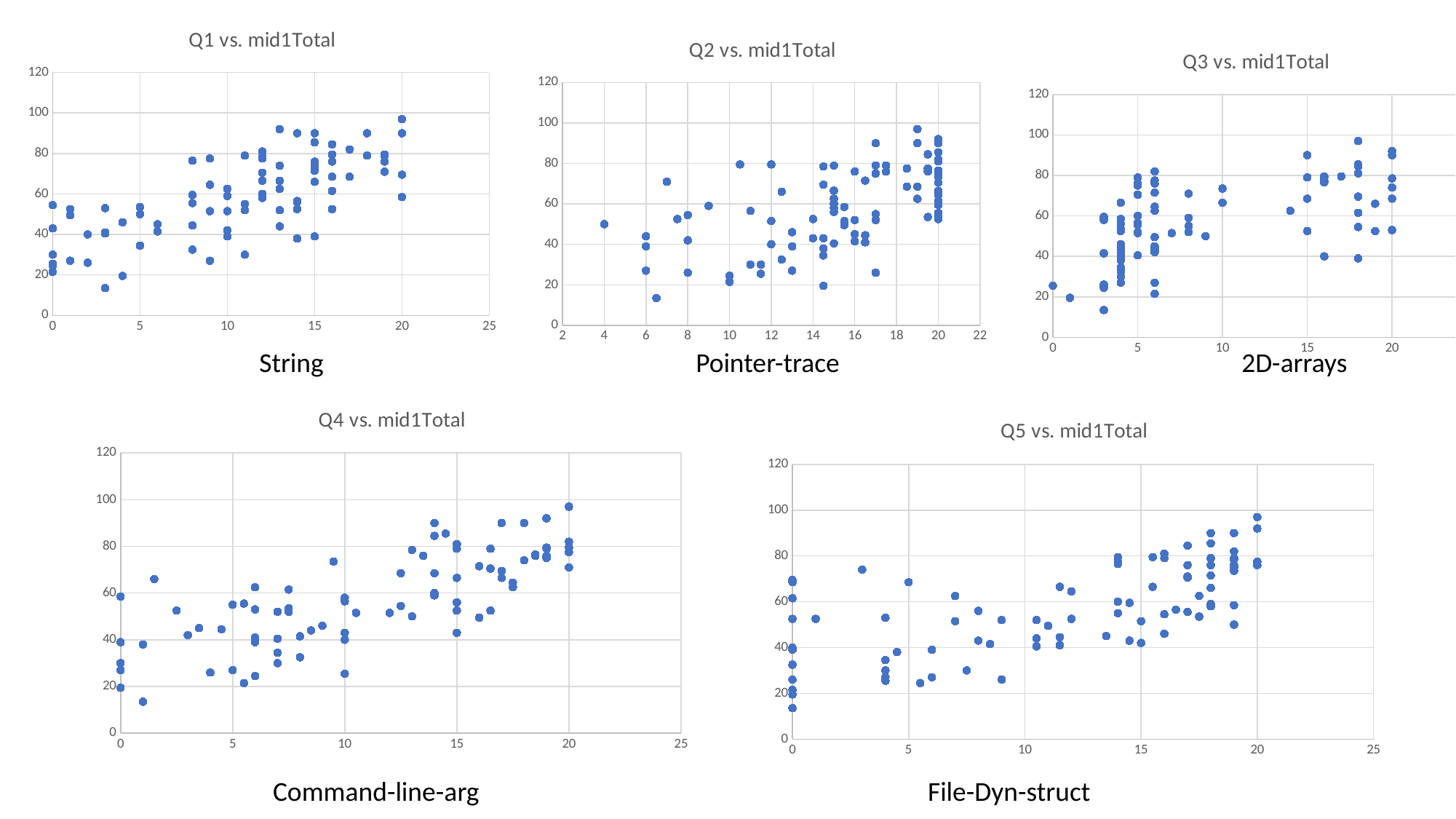

### Chart: Q1 vs. mid1Total

| Category | mid1Total |
|---|---|

### Chart: Q2 vs. mid1Total

| Category | mid1Total |
|---|---|

### Chart: Q3 vs. mid1Total

| Category | mid1Total |
|---|---|
String 				Pointer-trace				2D-arrays

### Chart: Q4 vs. mid1Total

| Category | mid1Total |
|---|---|

### Chart: Q5 vs. mid1Total

| Category | mid1Total |
|---|---|
	Command-line-arg					File-Dyn-struct